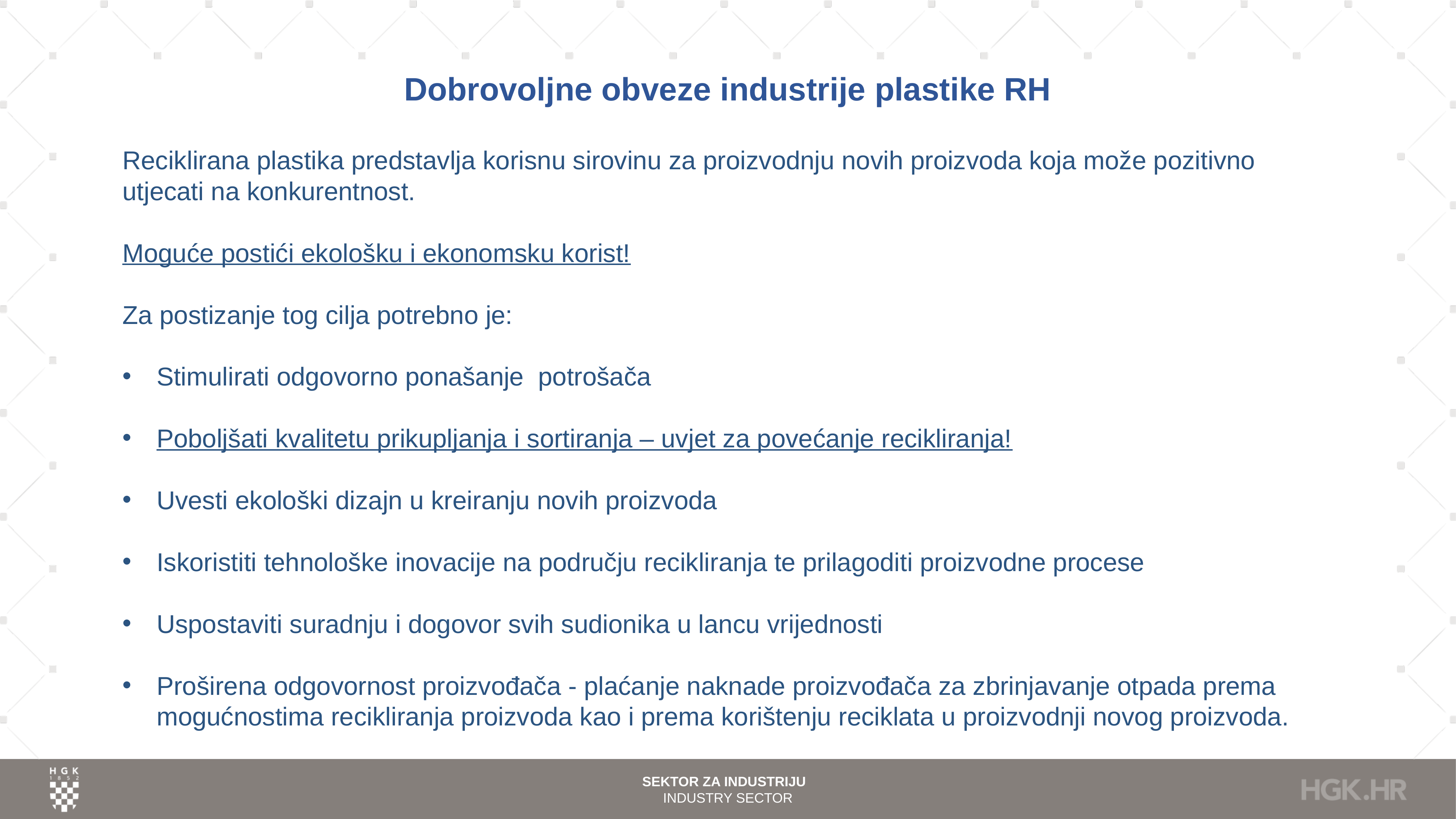

# Dobrovoljne obveze industrije plastike RH
Reciklirana plastika predstavlja korisnu sirovinu za proizvodnju novih proizvoda koja može pozitivno utjecati na konkurentnost.

Moguće postići ekološku i ekonomsku korist!

Za postizanje tog cilja potrebno je:

Stimulirati odgovorno ponašanje  potrošača

Poboljšati kvalitetu prikupljanja i sortiranja – uvjet za povećanje recikliranja!

Uvesti ekološki dizajn u kreiranju novih proizvoda

Iskoristiti tehnološke inovacije na području recikliranja te prilagoditi proizvodne procese

Uspostaviti suradnju i dogovor svih sudionika u lancu vrijednosti

Proširena odgovornost proizvođača - plaćanje naknade proizvođača za zbrinjavanje otpada prema mogućnostima recikliranja proizvoda kao i prema korištenju reciklata u proizvodnji novog proizvoda.